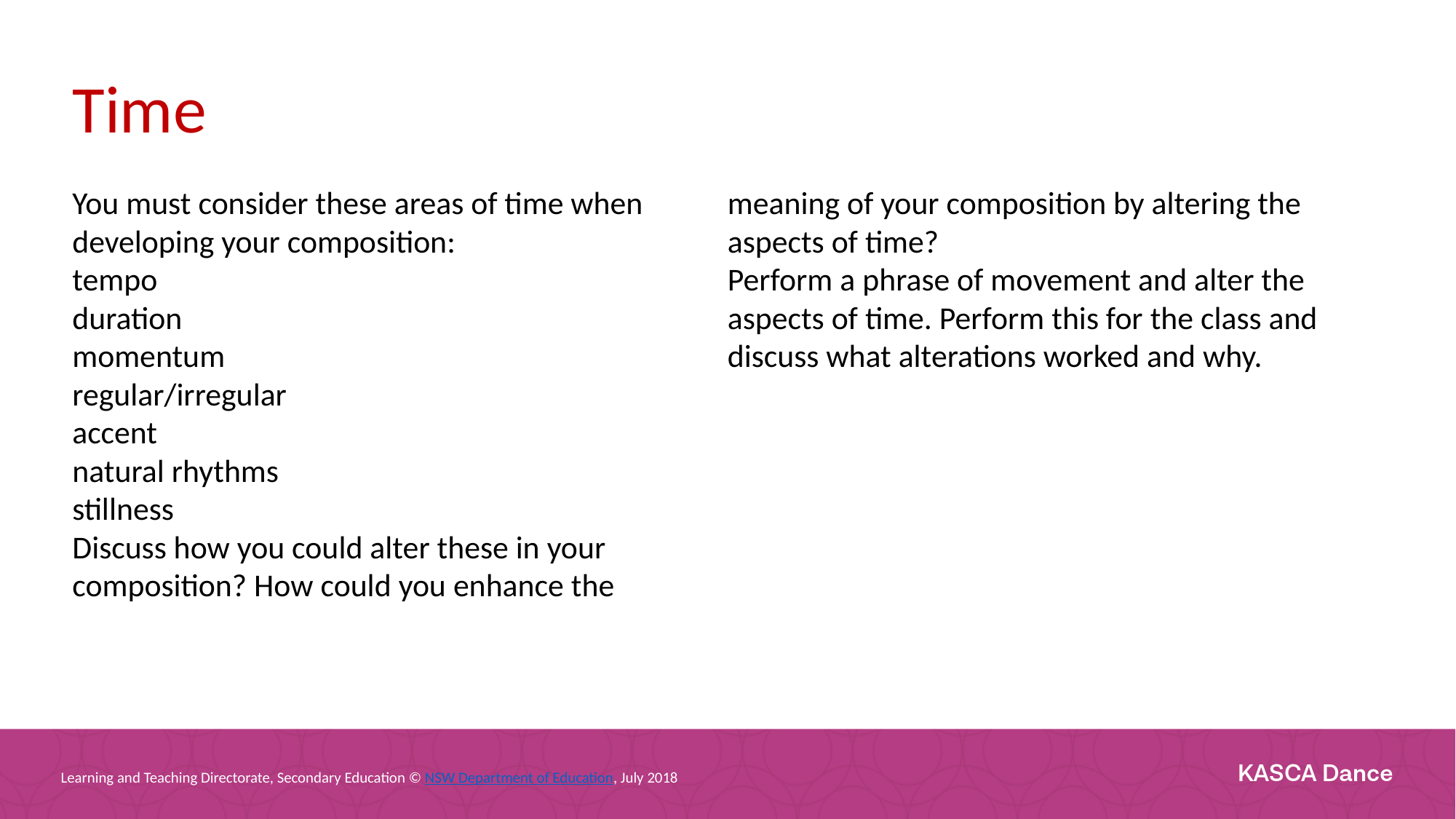

Time
You must consider these areas of time when developing your composition:
tempo
duration
momentum
regular/irregular
accent
natural rhythms
stillness
Discuss how you could alter these in your composition? How could you enhance the meaning of your composition by altering the aspects of time?
Perform a phrase of movement and alter the aspects of time. Perform this for the class and discuss what alterations worked and why.